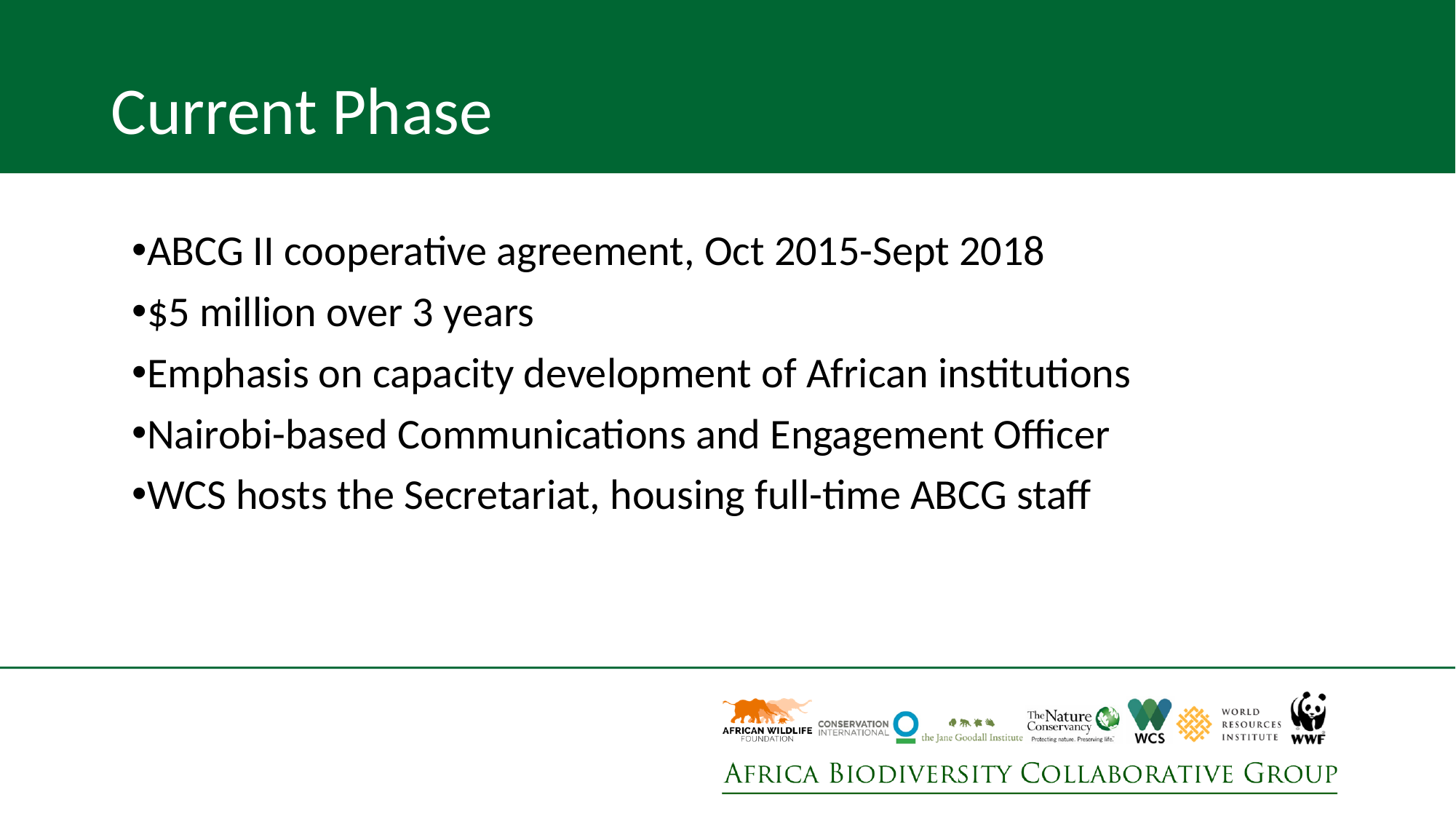

# Current Phase
ABCG II cooperative agreement, Oct 2015-Sept 2018
$5 million over 3 years
Emphasis on capacity development of African institutions
Nairobi-based Communications and Engagement Officer
WCS hosts the Secretariat, housing full-time ABCG staff